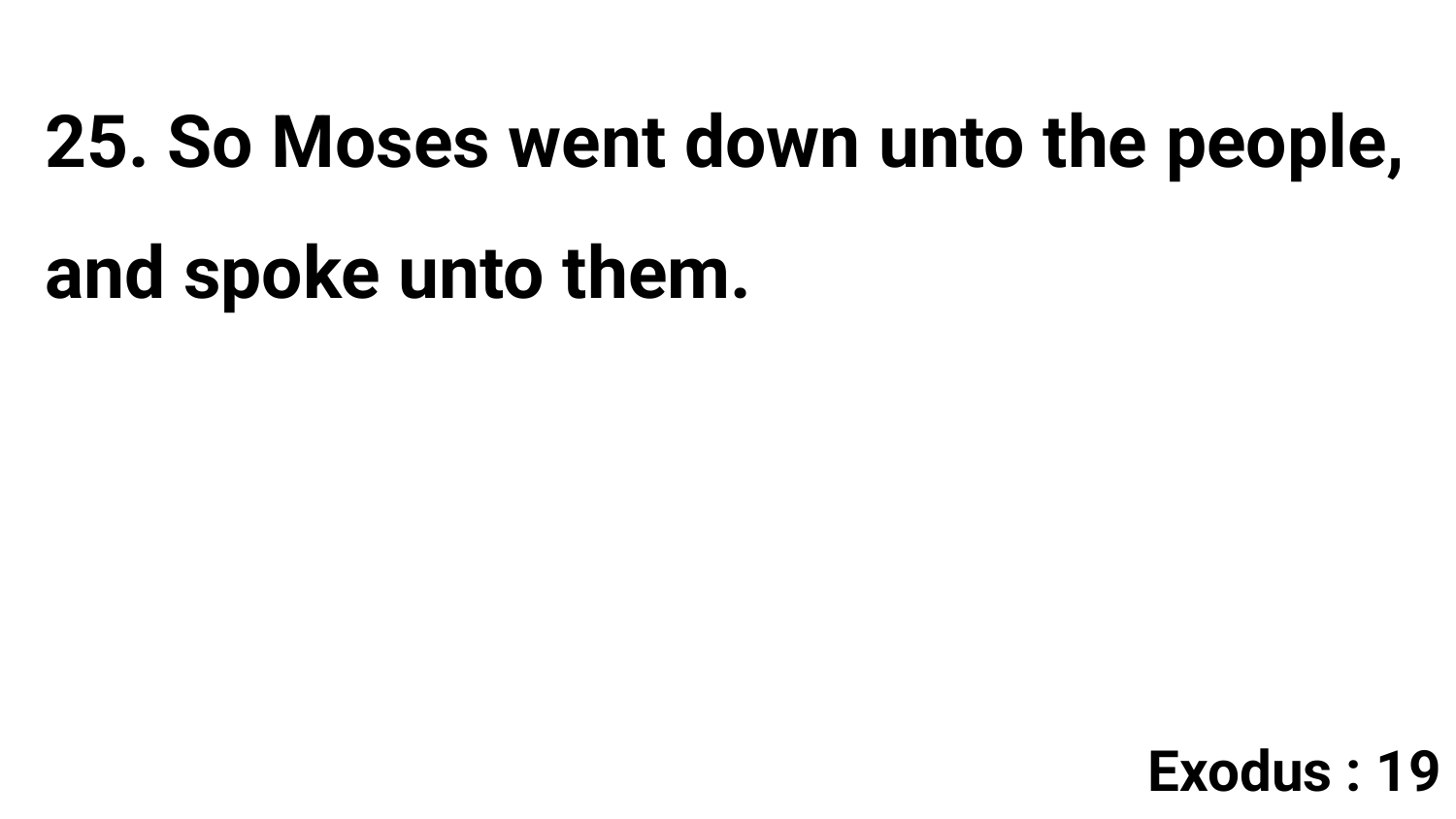

25. So Moses went down unto the people, and spoke unto them.
Exodus : 19